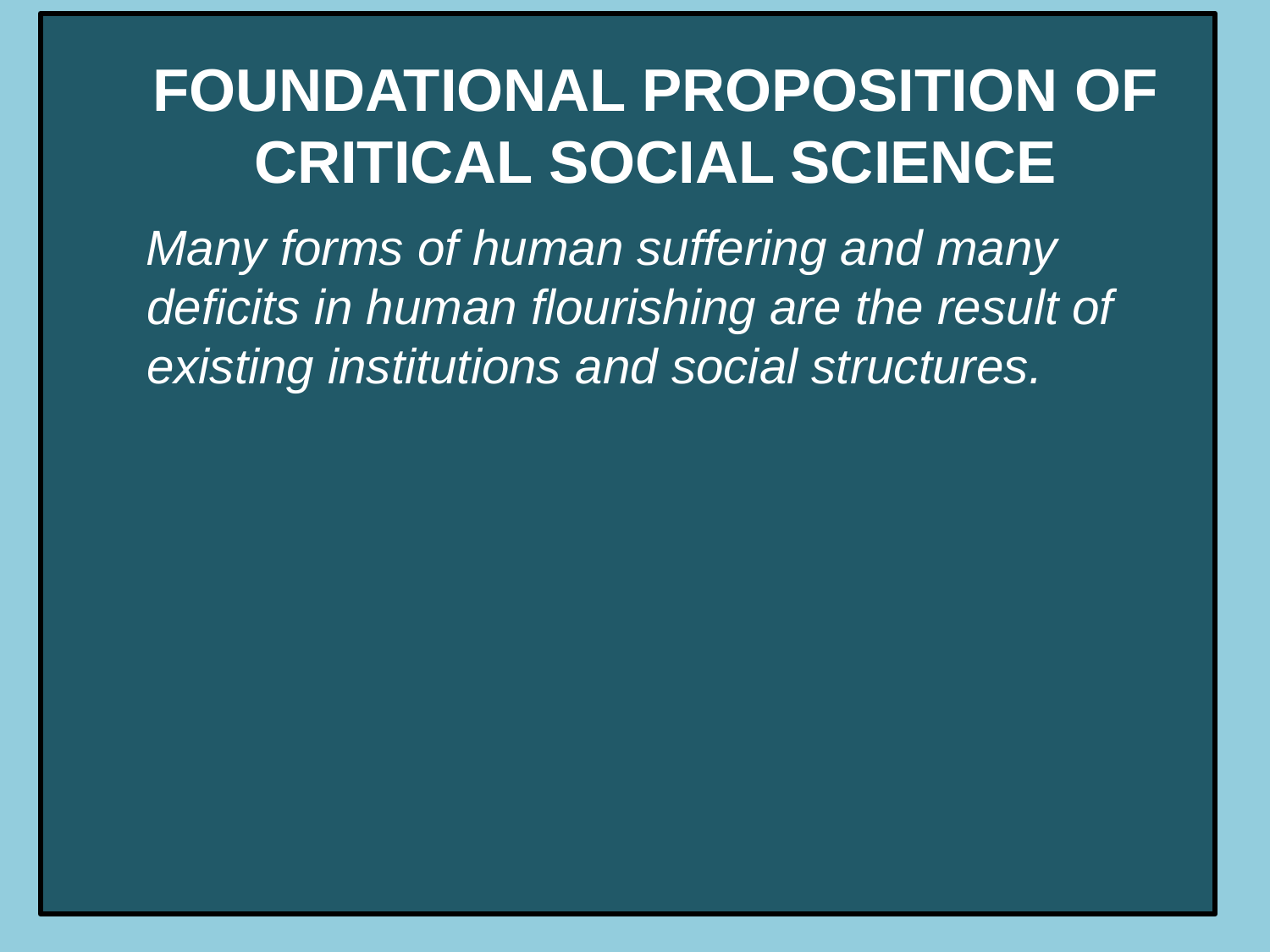

Foundational Proposition of Critical Social Science
Many forms of human suffering and many deficits in human flourishing are the result of existing institutions and social structures.

Foundational Proposition of Emancipatory Social Theory
Transforming those institutions and structures has the potential to substantially reduce human suffering and expand the possibilities for human flourishing.